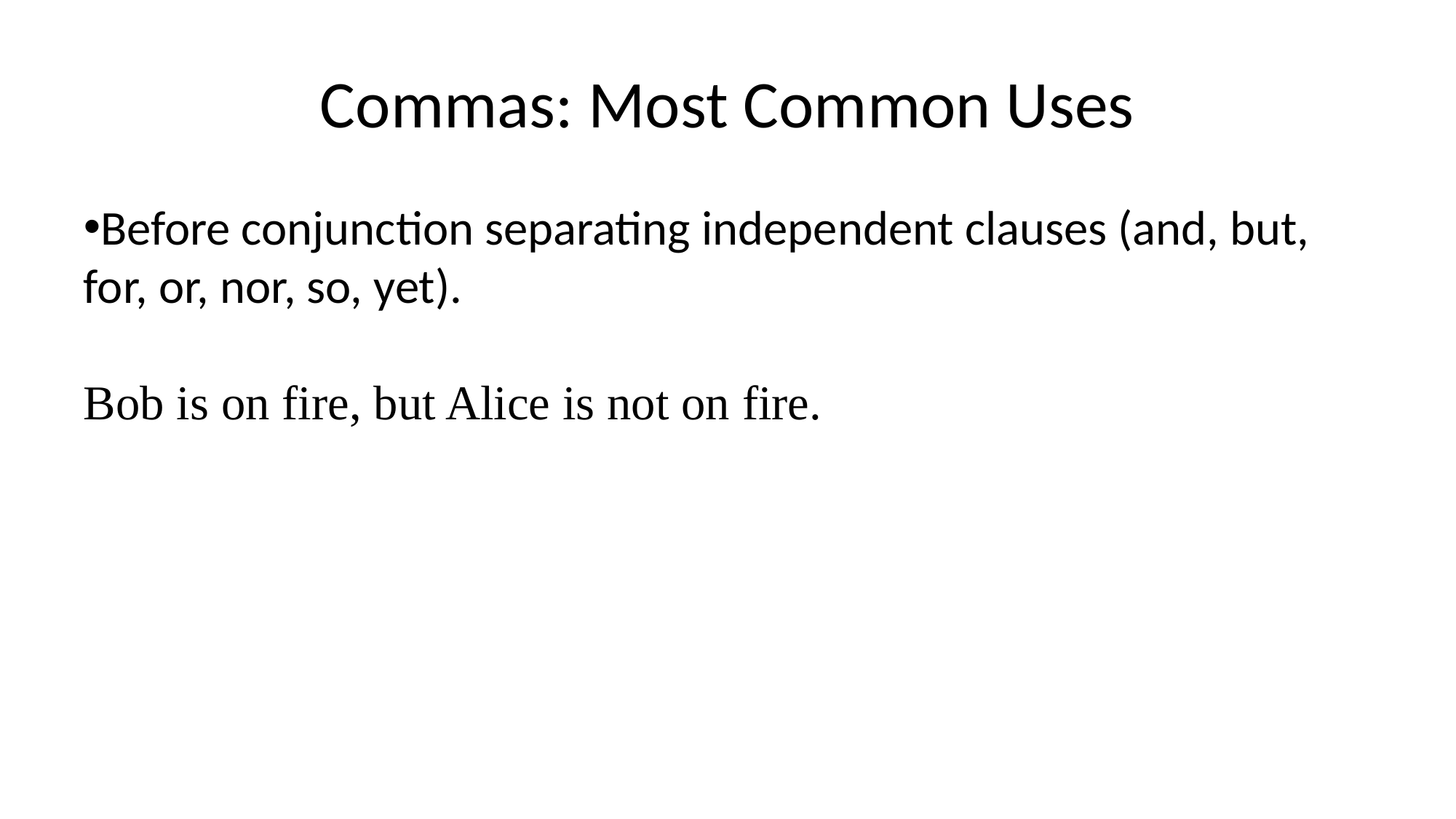

# Commas: Most Common Uses
Before conjunction separating independent clauses (and, but, for, or, nor, so, yet).

Bob is on fire, but Alice is not on fire.